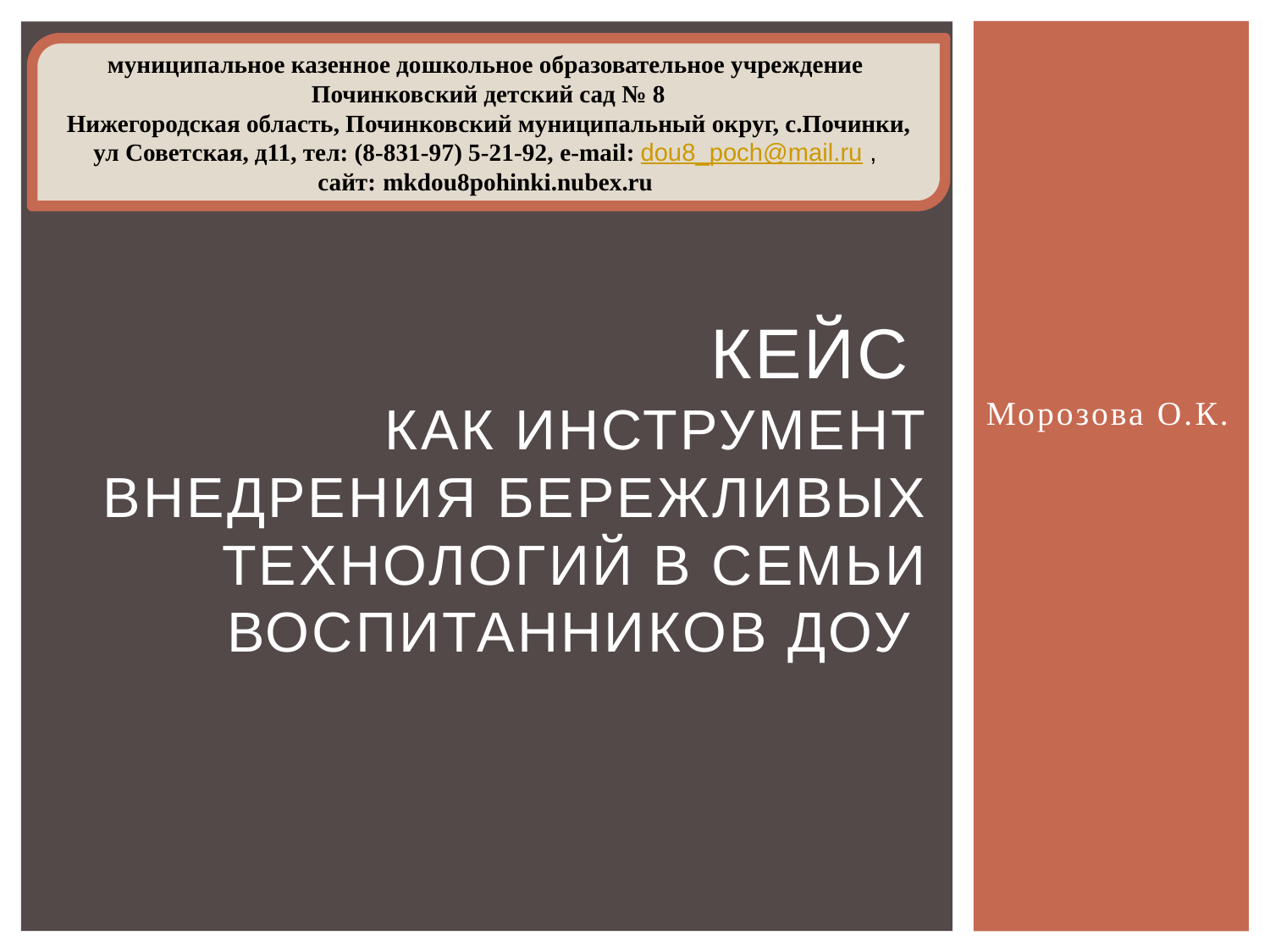

муниципальное казенное дошкольное образовательное учреждение
Починковский детский сад № 8
Нижегородская область, Починковский муниципальный округ, с.Починки, ул Советская, д11, тел: (8-831-97) 5-21-92, e-mail: dou8_poch@mail.ru ,
сайт: mkdou8pohinki.nubex.ru
# кейс как инструмент внедрения бережливых технологий в семьи воспитанников ДОУ
Морозова О.К.